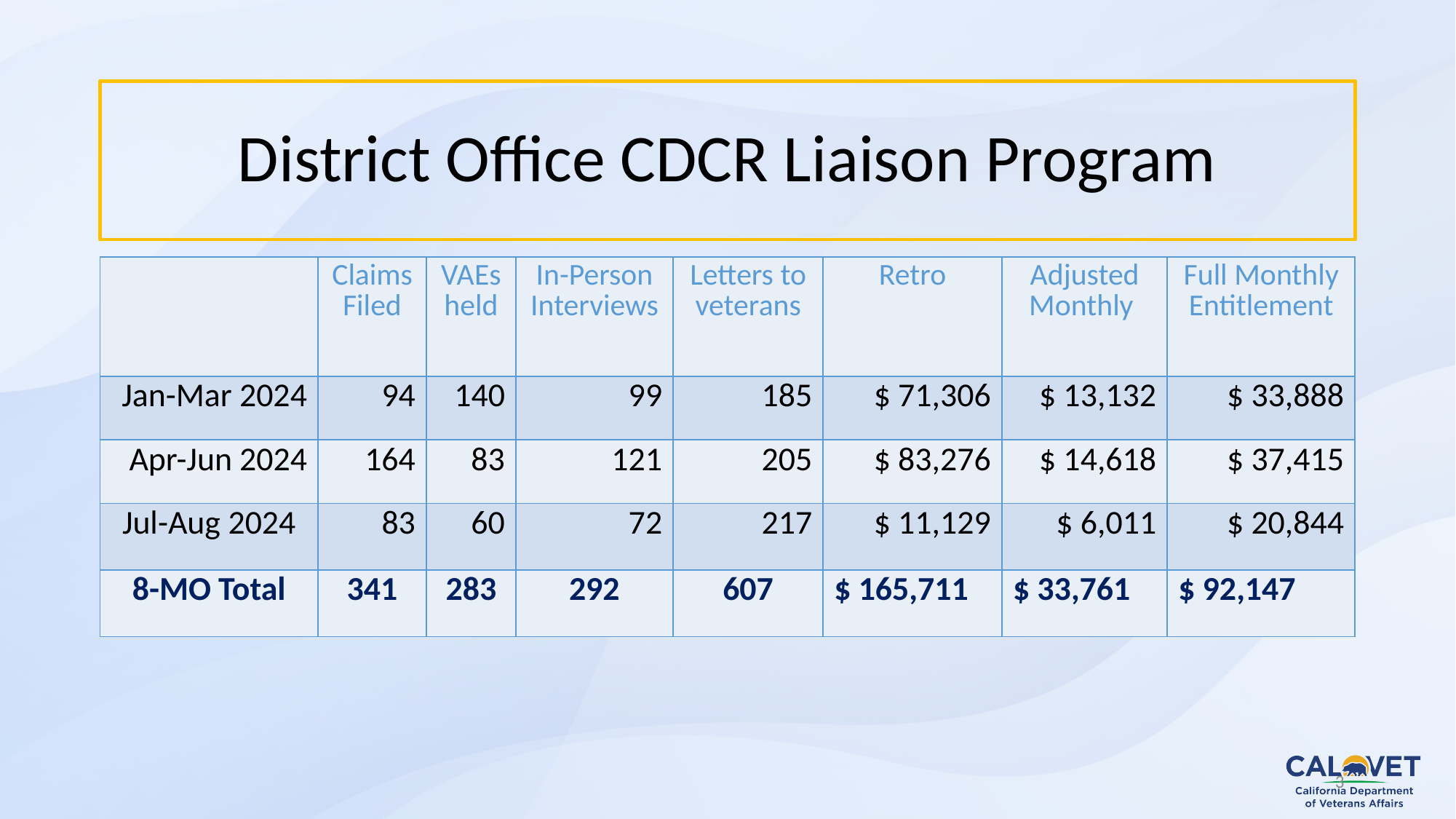

3
# District Office CDCR Liaison Program
|  | Claims Filed | VAEs held | In-Person Interviews | Letters to veterans | Retro | Adjusted Monthly | Full Monthly Entitlement |
| --- | --- | --- | --- | --- | --- | --- | --- |
| Jan-Mar 2024 | 94 | 140 | 99 | 185 | $ 71,306 | $ 13,132 | $ 33,888 |
| Apr-Jun 2024 | 164 | 83 | 121 | 205 | $ 83,276 | $ 14,618 | $ 37,415 |
| Jul-Aug 2024 | 83 | 60 | 72 | 217 | $ 11,129 | $ 6,011 | $ 20,844 |
| 8-MO Total | 341 | 283 | 292 | 607 | $ 165,711 | $ 33,761 | $ 92,147 |